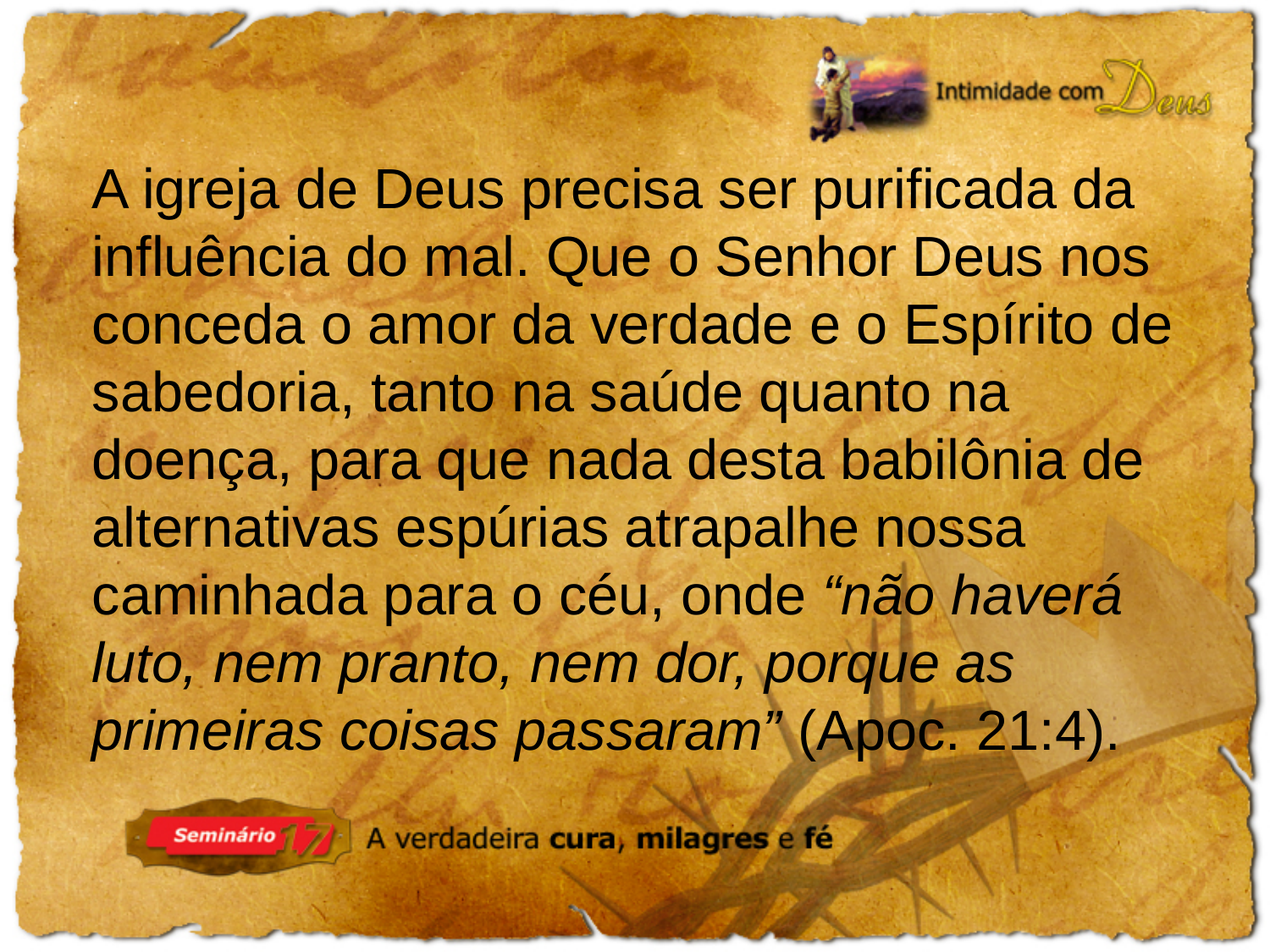

A igreja de Deus precisa ser purificada da influência do mal. Que o Senhor Deus nos conceda o amor da verdade e o Espírito de sabedoria, tanto na saúde quanto na doença, para que nada desta babilônia de alternativas espúrias atrapalhe nossa caminhada para o céu, onde “não haverá luto, nem pranto, nem dor, porque as primeiras coisas passaram” (Apoc. 21:4).